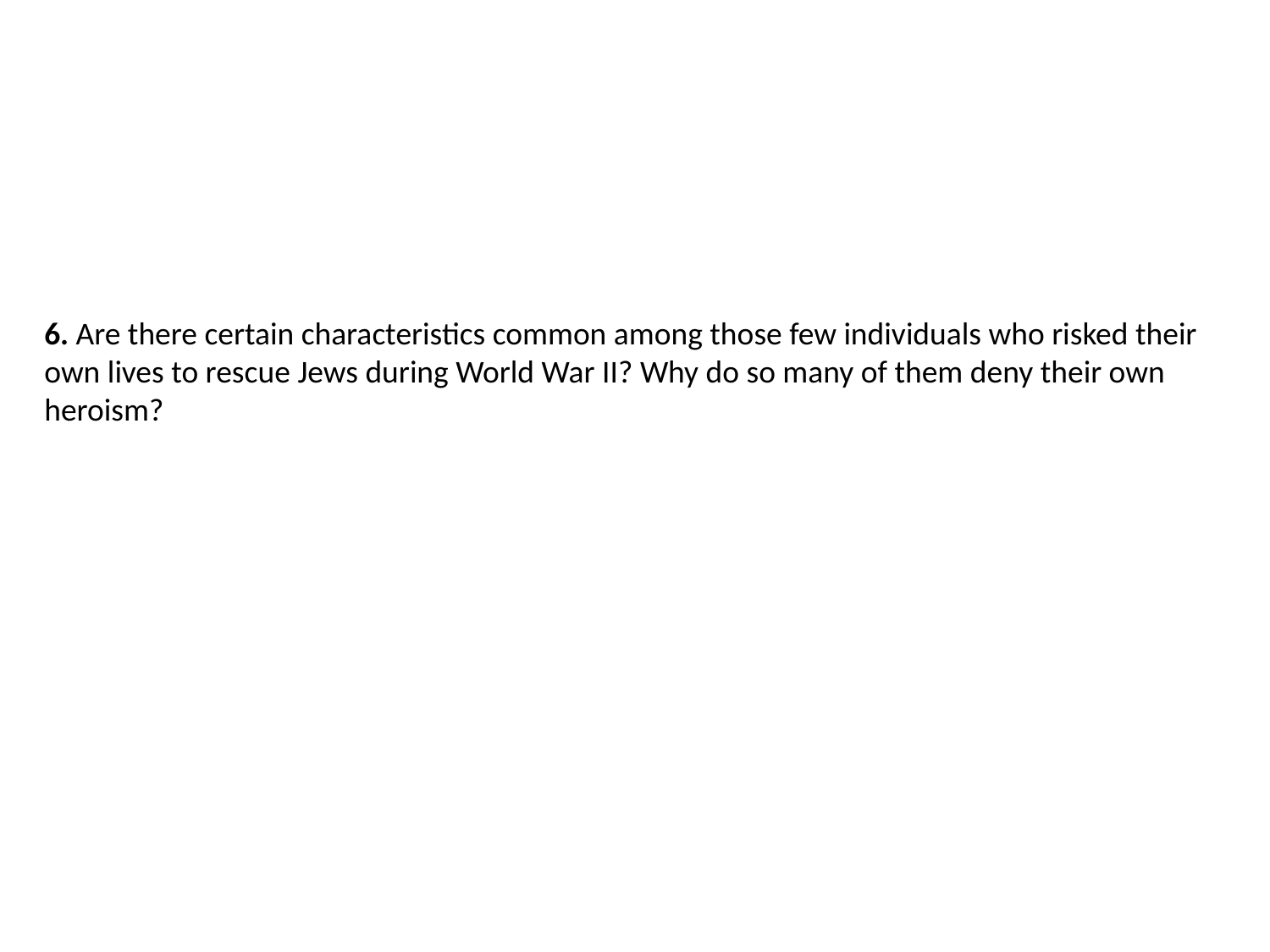

#

6. Are there certain characteristics common among those few individuals who risked their own lives to rescue Jews during World War II? Why do so many of them deny their own heroism?